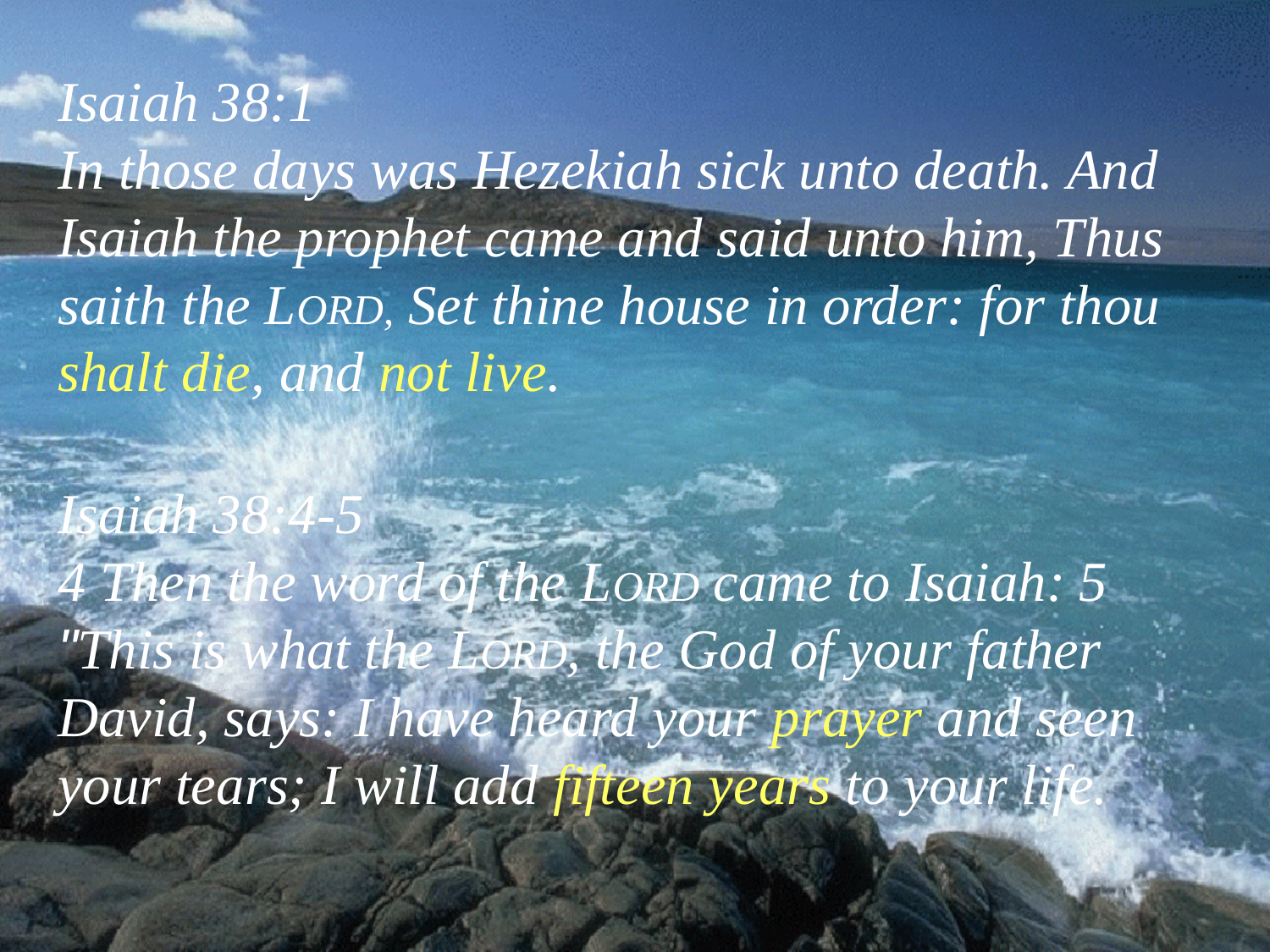

Isaiah 38:1
In those days was Hezekiah sick unto death. And Isaiah the prophet came and said unto him, Thus saith the LORD, Set thine house in order: for thou shalt die, and not live.
Isaiah 38:4-5
4 Then the word of the LORD came to Isaiah: 5 "This is what the LORD, the God of your father David, says: I have heard your prayer and seen your tears; I will add fifteen years to your life.